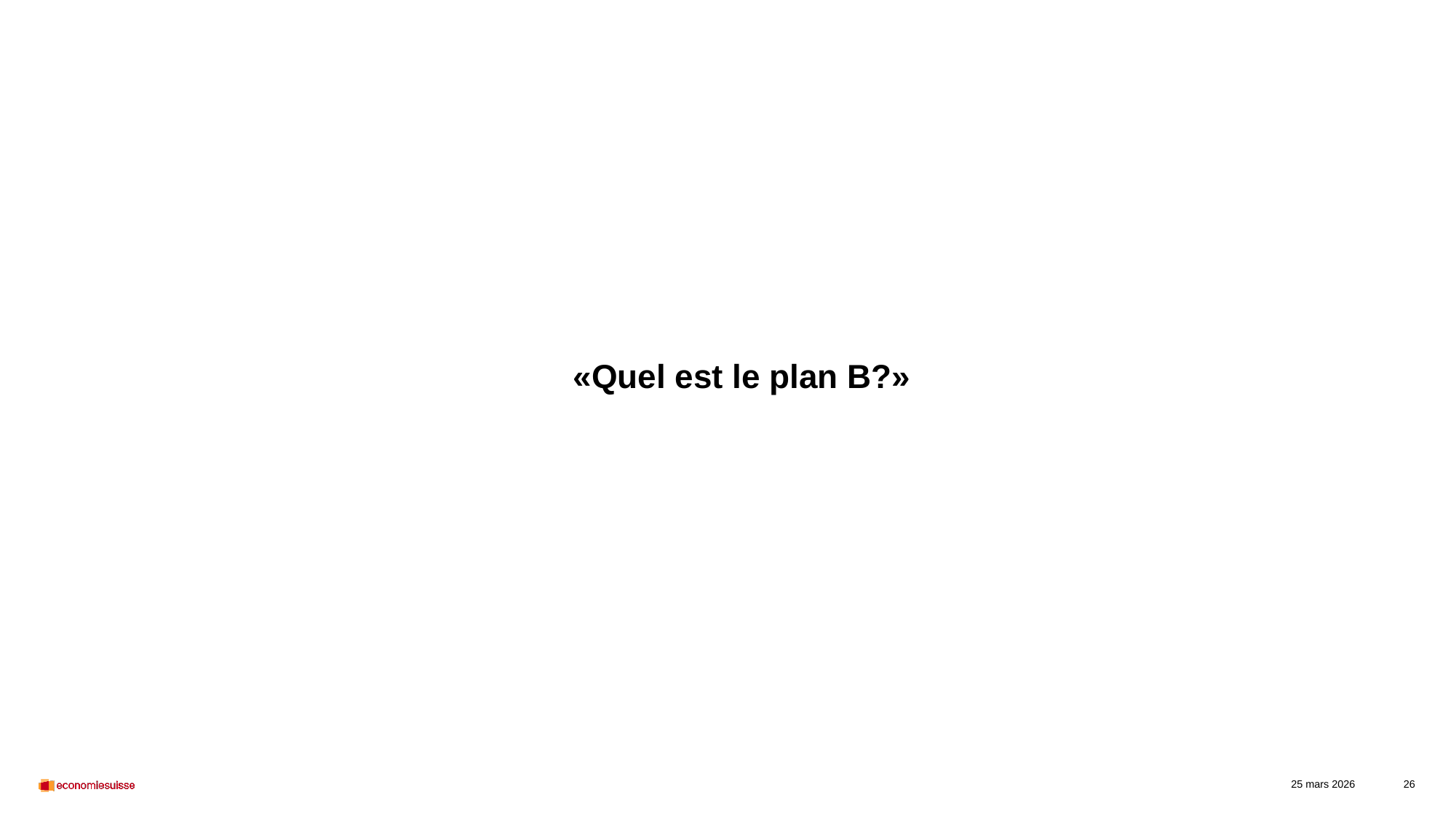

«Quel est le plan B?»

25 mars 2026
26